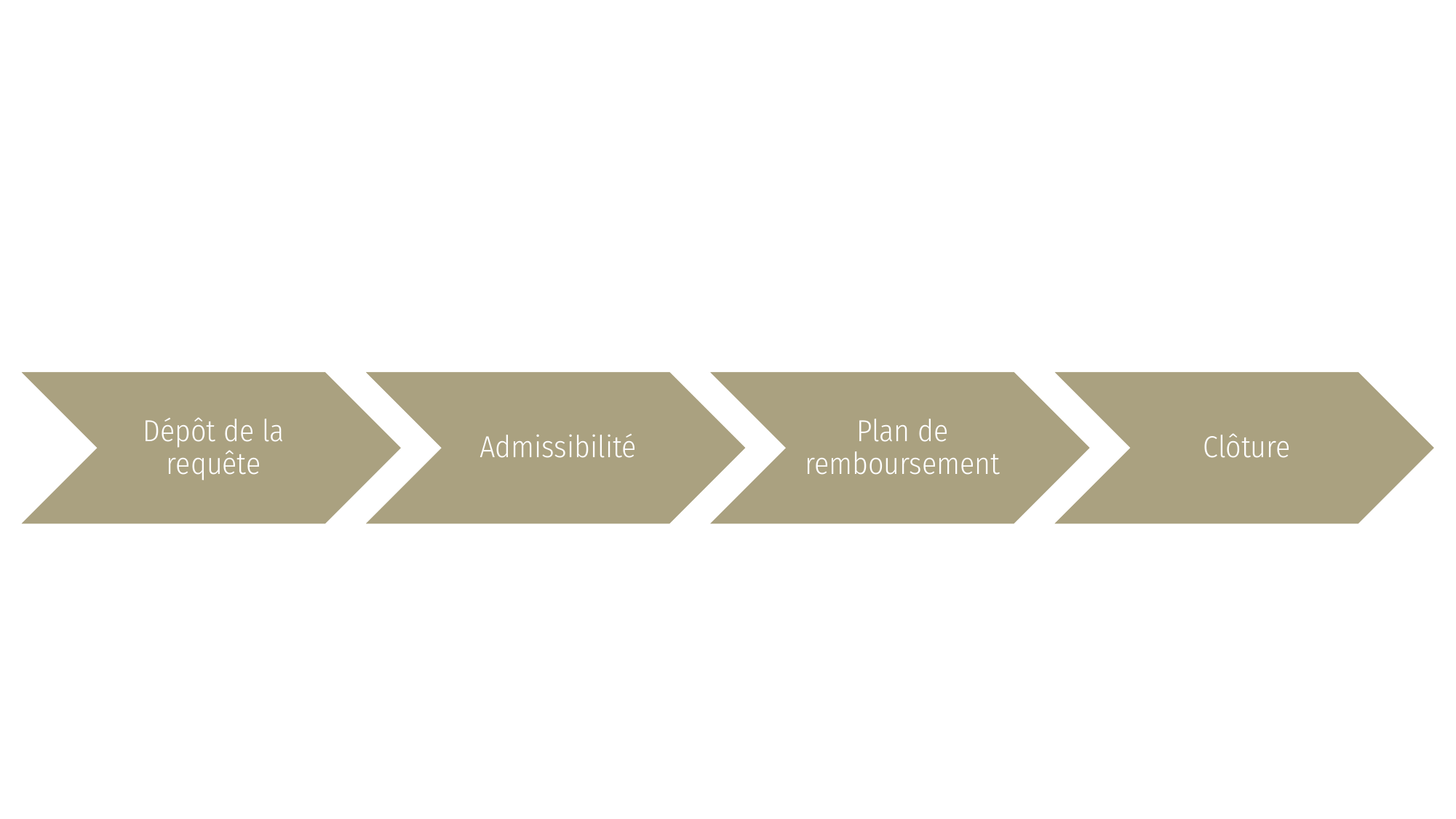

Dépôt de la requête
Admissibilité
Plan de remboursement
Clôture